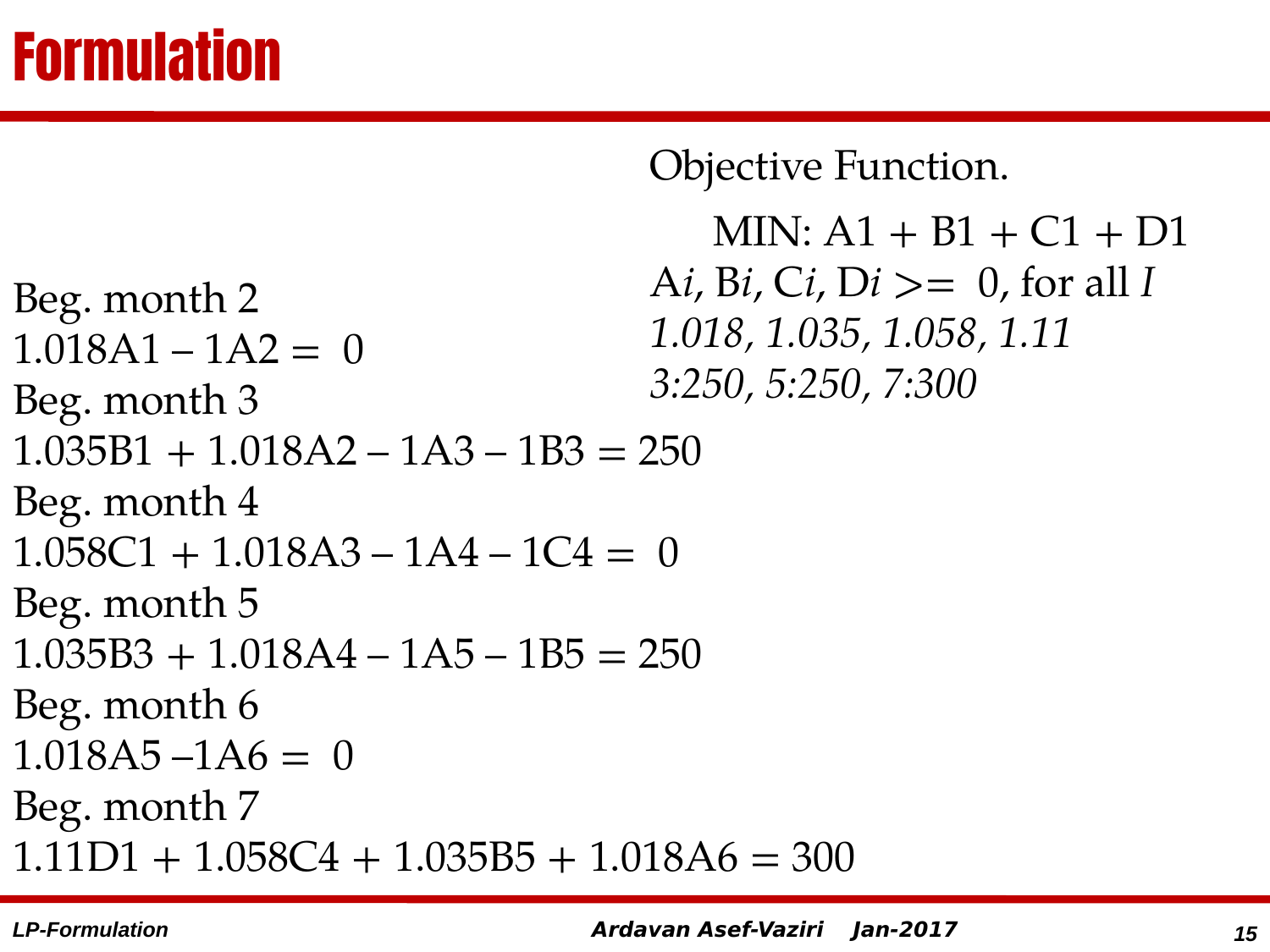

# Formulation
Objective Function.
      MIN: A1 + B1 + C1 + D1
Ai, Bi, Ci, Di >=  0, for all I
1.018, 1.035, 1.058, 1.11
3:250, 5:250, 7:300
Beg. month 2
1.018A1 – 1A2 =  0
Beg. month 3
1.035B1 + 1.018A2 – 1A3 – 1B3 = 250
Beg. month 4
1.058C1 + 1.018A3 – 1A4 – 1C4 =  0
Beg. month 5
1.035B3 + 1.018A4 – 1A5 – 1B5 = 250
Beg. month 6
1.018A5 –1A6 =  0
Beg. month 7
1.11D1 + 1.058C4 + 1.035B5 + 1.018A6 = 300